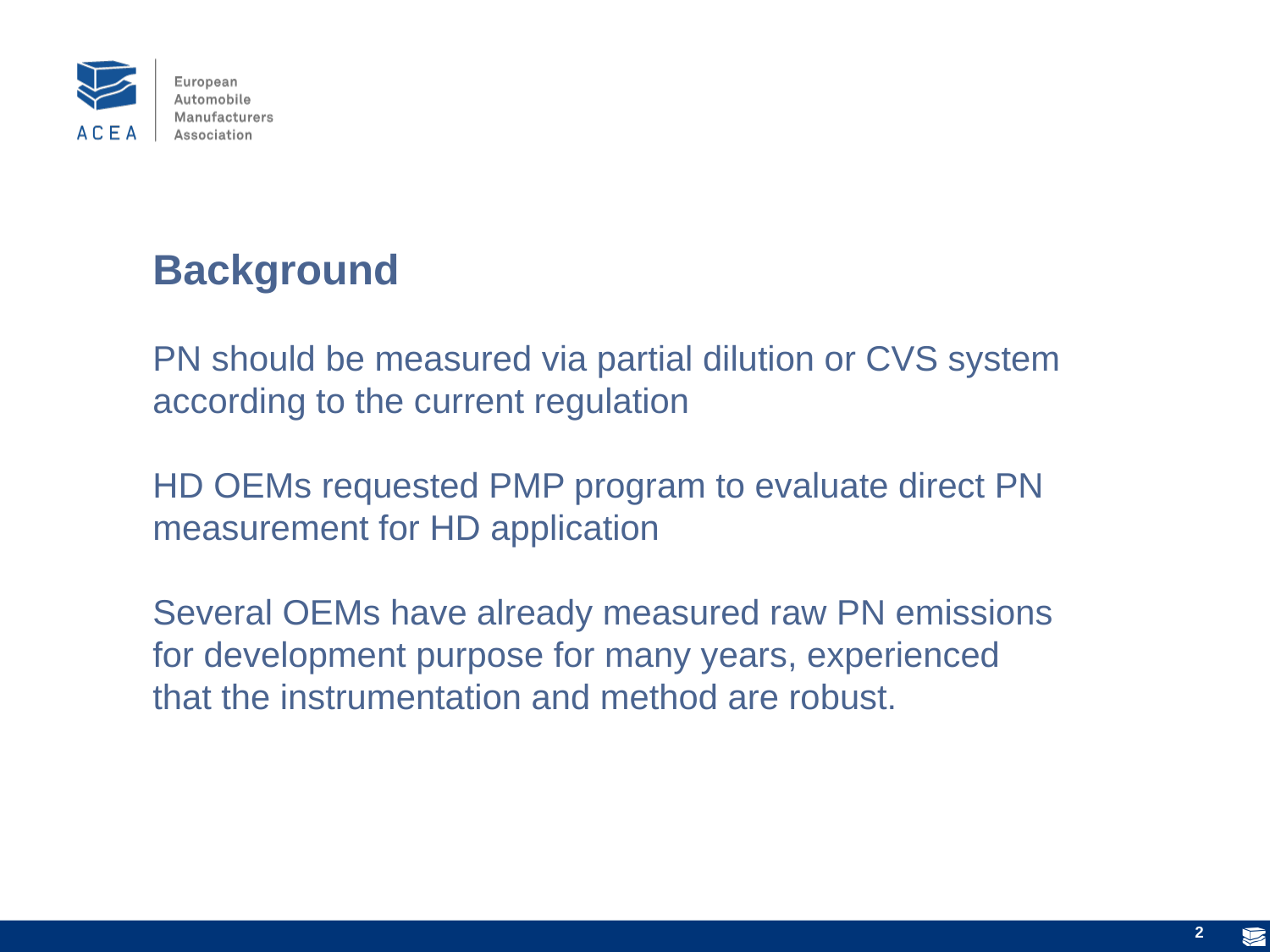

# Background PN should be measured via partial dilution or CVS system according to the current regulation HD OEMs requested PMP program to evaluate direct PN measurement for HD application Several OEMs have already measured raw PN emissions for development purpose for many years, experienced that the instrumentation and method are robust.
2